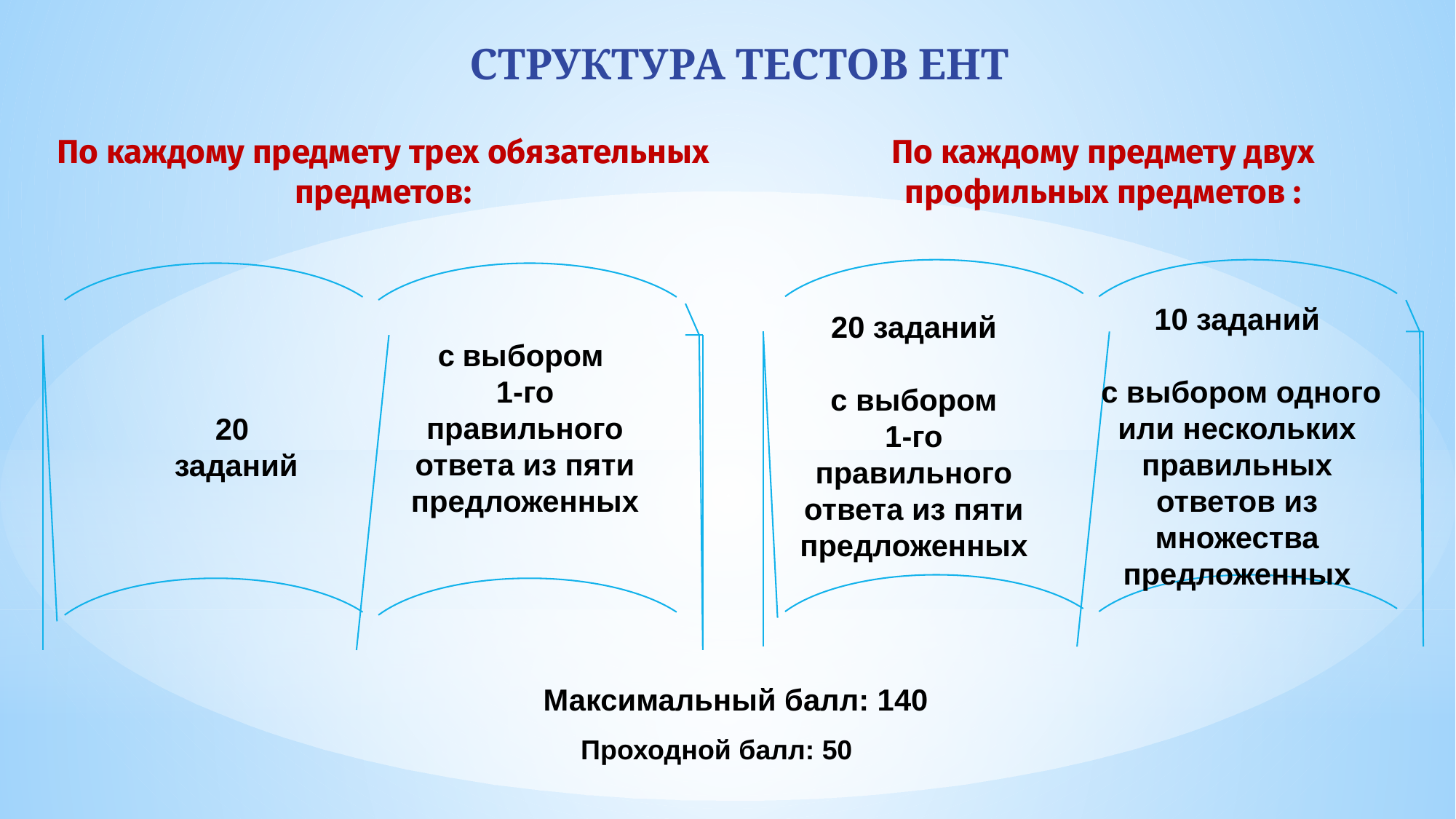

СТРУКТУРА ТЕСТОВ ЕНТ
По каждому предмету трех обязательных предметов:
По каждому предмету двух профильных предметов :

10 заданий

 с выбором одного или нескольких правильных ответов из множества предложенных
20 заданий

 с выбором
1-го правильного ответа из пяти предложенных
с выбором
1-го правильного ответа из пяти предложенных

20
заданий
Максимальный балл: 140
Проходной балл: 50